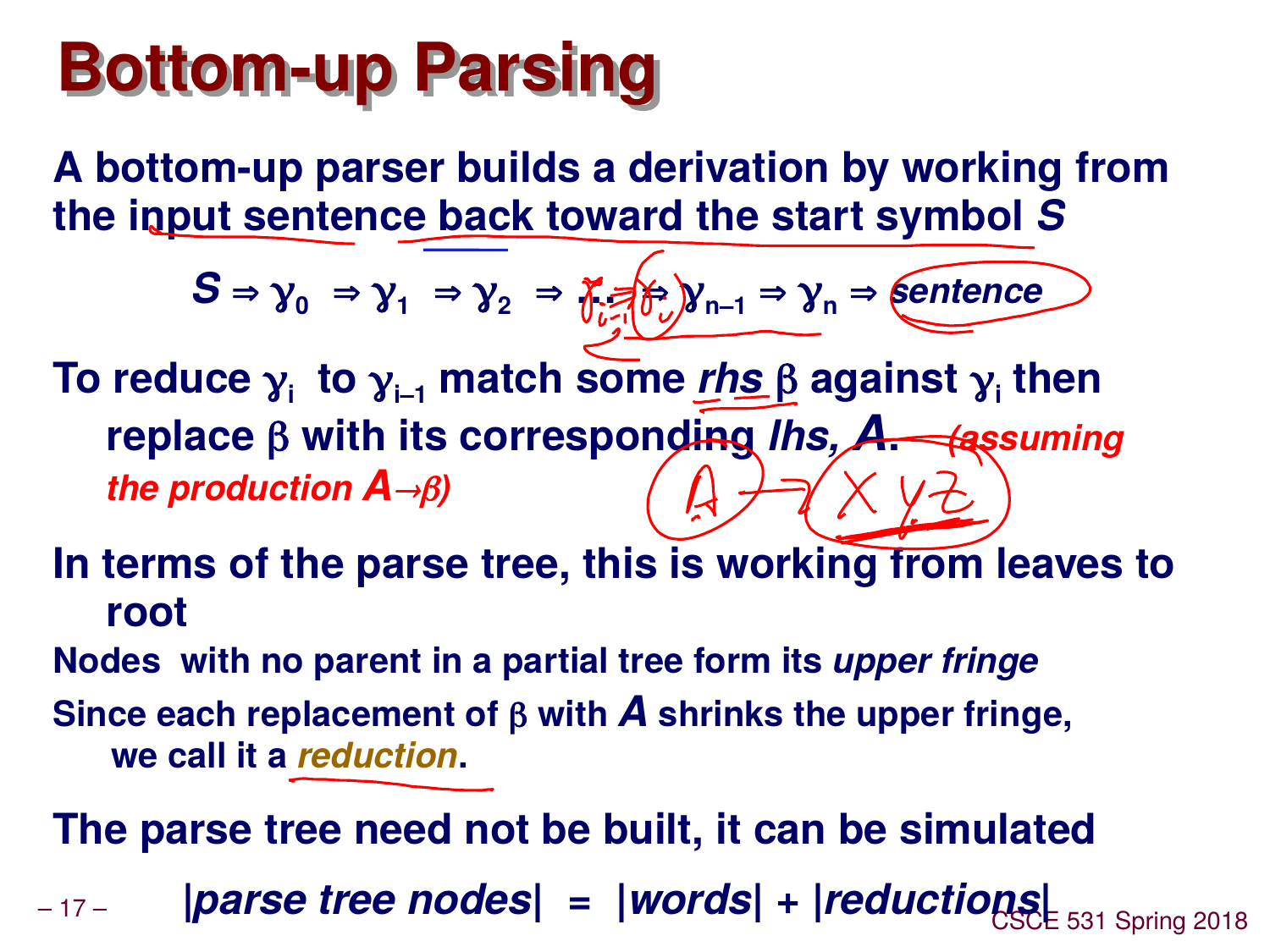

# Bottom-up Parsing
A bottom-up parser builds a derivation by working from
the input sentence back toward the start symbol S
S ⇒ γ0  ⇒ γ1  ⇒ γ2  ⇒ …  ⇒ γn–1 ⇒ γn ⇒ sentence
To reduce γi  to γi–1 match some rhs β against γi then  replace β with its corresponding lhs, A.    (assuming the production A→β)
In terms of the parse tree, this is working from leaves to root
Nodes  with no parent in a partial tree form its upper fringe
Since each replacement of β with A shrinks the upper fringe,
      we call it a reduction.
The parse tree need not be built, it can be simulated
|parse tree nodes|  =  |words| + |reductions|